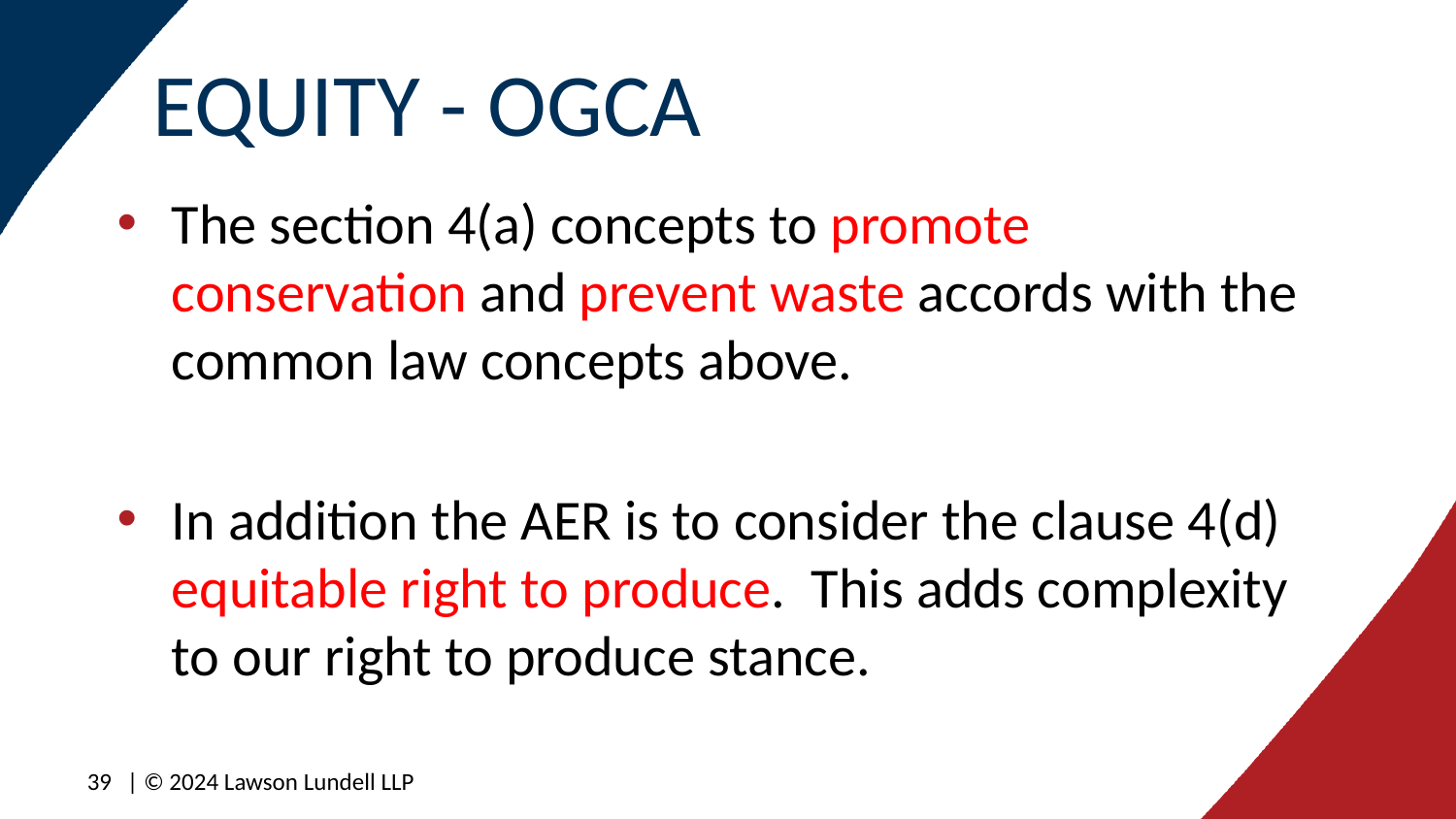

# EQUITY - OGCA
The section 4(a) concepts to promote conservation and prevent waste accords with the common law concepts above.

In addition the AER is to consider the clause 4(d) equitable right to produce.  This adds complexity to our right to produce stance.
39
| © 2024 Lawson Lundell LLP